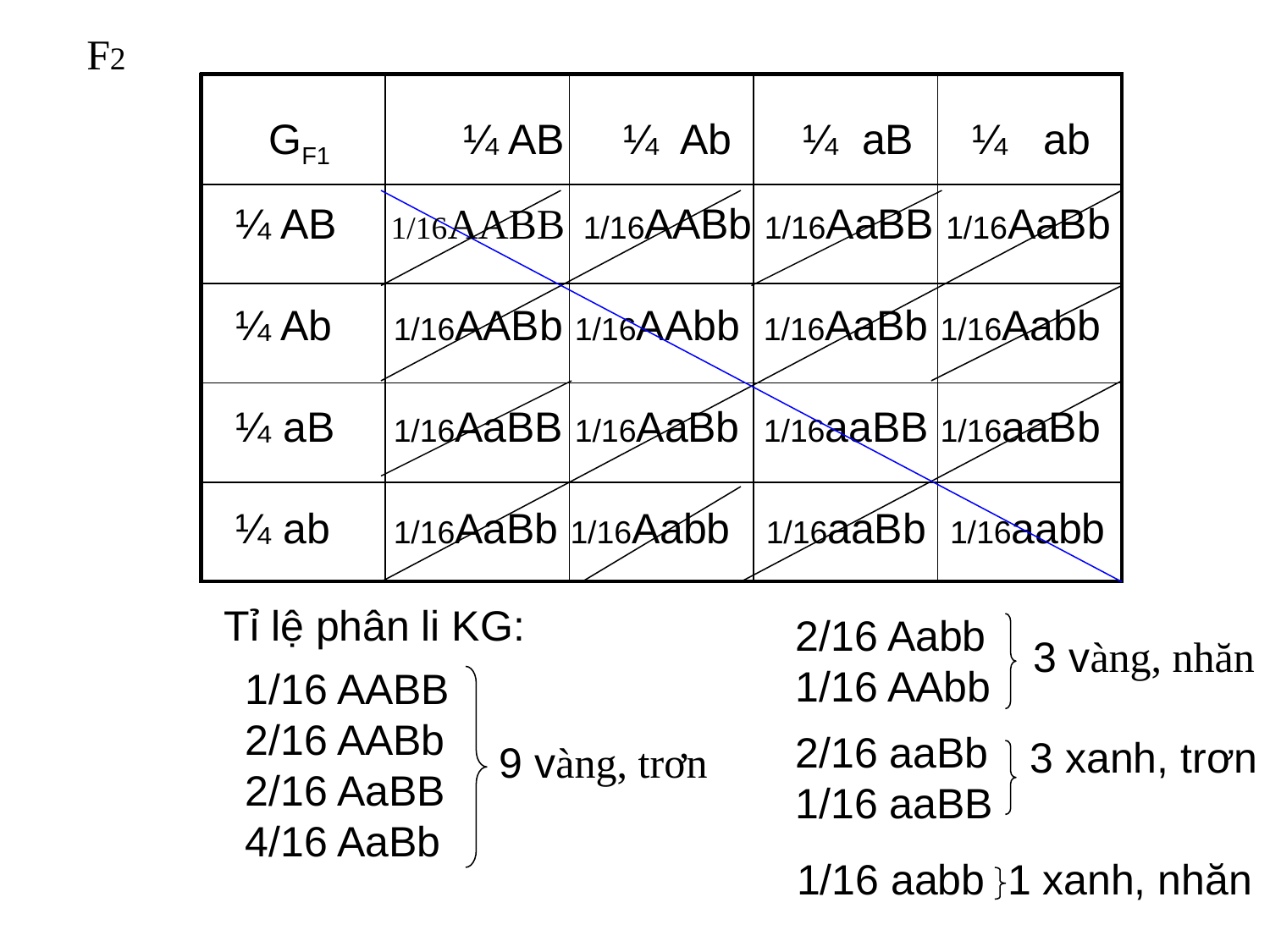

F2
|  |  |  |  |  |
| --- | --- | --- | --- | --- |
|  |  |  |  |  |
|  |  |  |  |  |
|  |  |  |  |  |
|  |  |  |  |  |
GF1
¼ AB     ¼  Ab      ¼  aB     ¼   ab
¼ AB

¼ Ab

¼ aB

¼ ab
 1/16AABB
                1/16AABb 1/16AaBB 1/16AaBb

1/16AABb 1/16AAbb  1/16AaBb 1/16Aabb

1/16AaBB 1/16AaBb  1/16aaBB 1/16aaBb

1/16AaBb 1/16Aabb   1/16aaBb  1/16aabb

Tỉ lệ phân li KG:
2/16 Aabb
1/16 AAbb

3 vàng, nhăn
1/16 AABB
2/16 AABb
2/16 AaBB
4/16 AaBb

2/16 aaBb
1/16 aaBB
3 xanh, trơn
9 vàng, trơn

1/16 aabb
1 xanh, nhăn